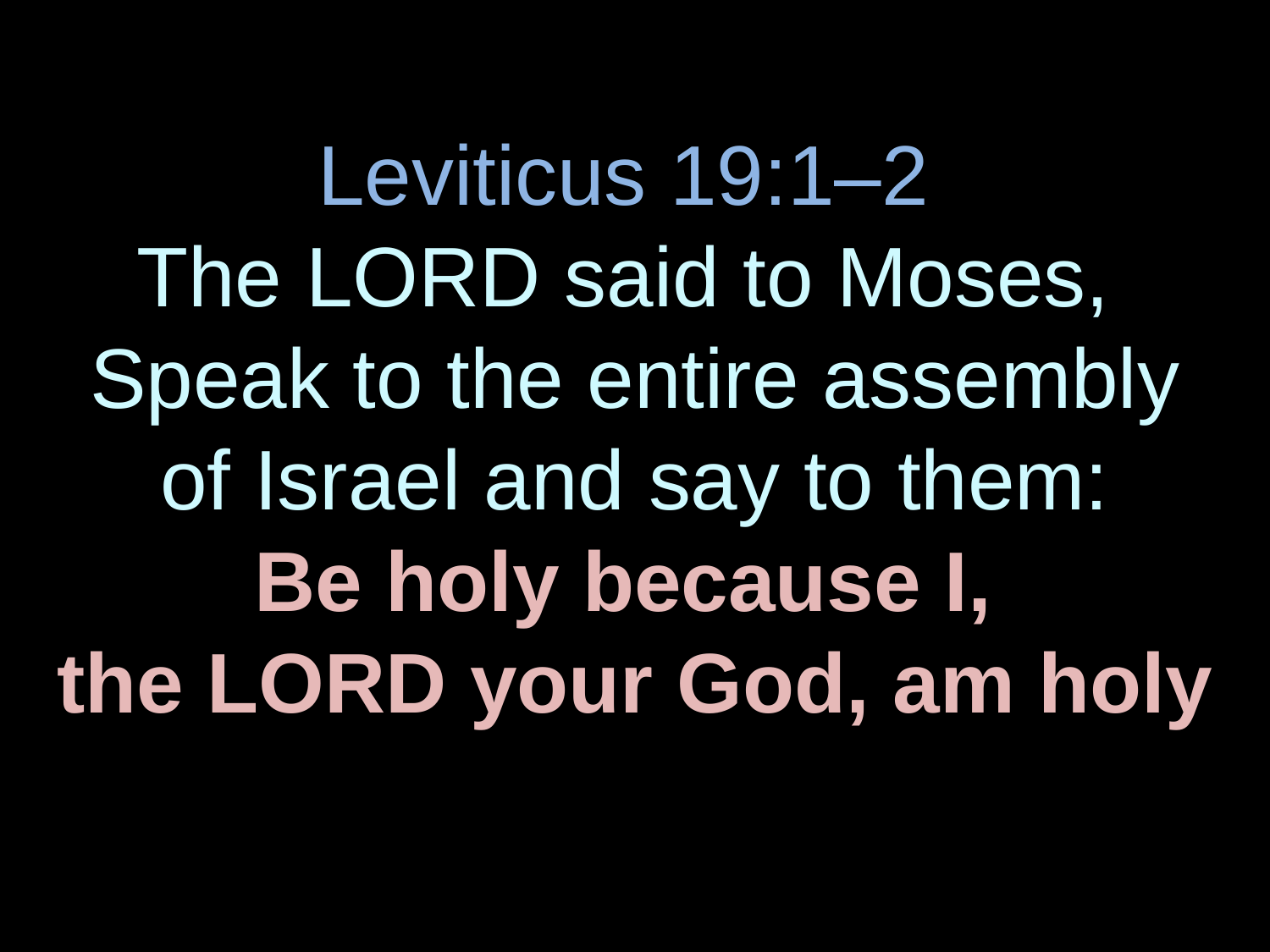

# Leviticus 19:1–2 The Lord said to Moses, Speak to the entire assembly of Israel and say to them: Be holy because I, the Lord your God, am holy